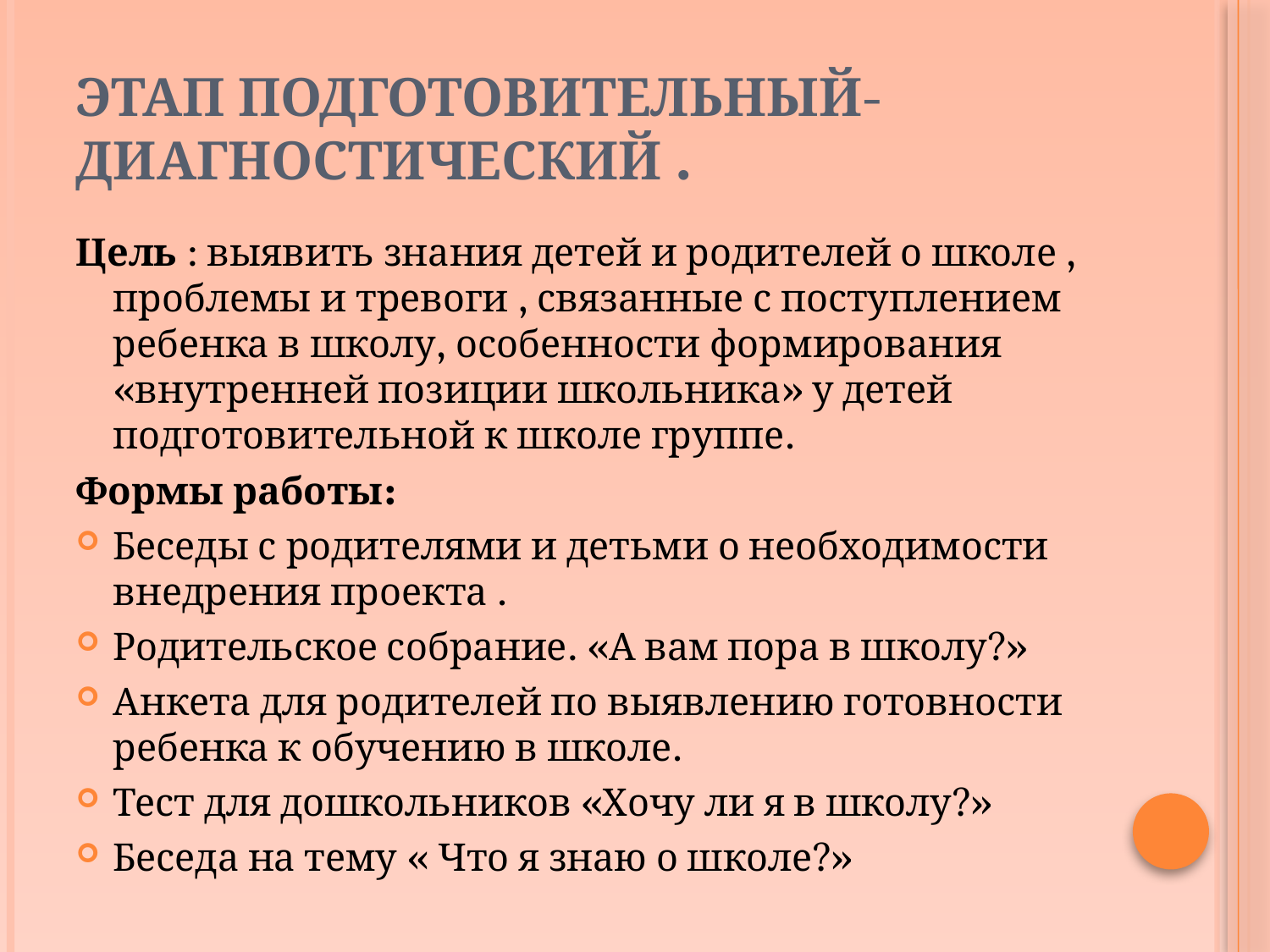

# Этап подготовительный- диагностический .
Цель : выявить знания детей и родителей о школе , проблемы и тревоги , связанные с поступлением ребенка в школу, особенности формирования «внутренней позиции школьника» у детей подготовительной к школе группе.
Формы работы:
Беседы с родителями и детьми о необходимости внедрения проекта .
Родительское собрание. «А вам пора в школу?»
Анкета для родителей по выявлению готовности ребенка к обучению в школе.
Тест для дошкольников «Хочу ли я в школу?»
Беседа на тему « Что я знаю о школе?»